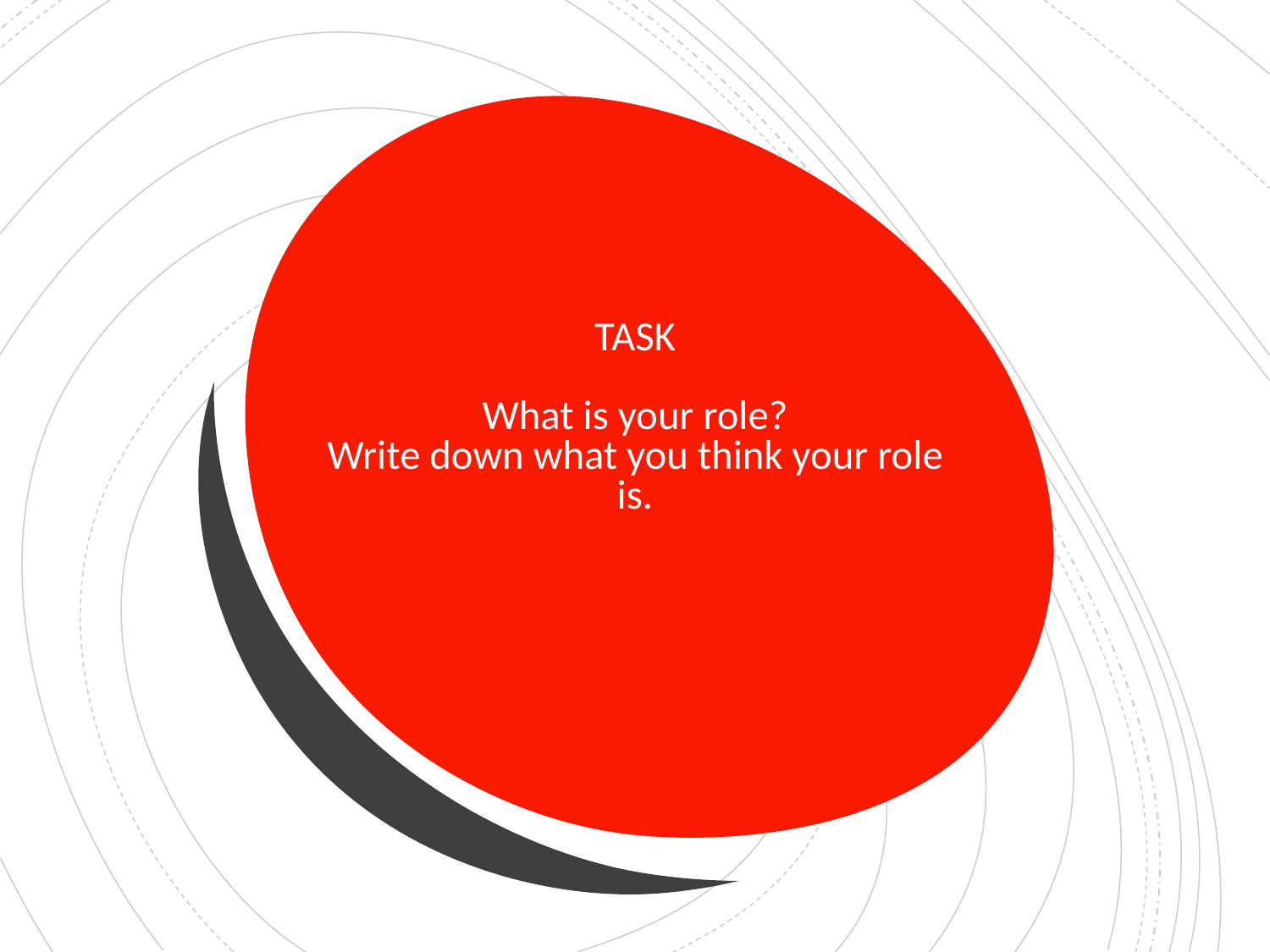

# TASK What is your role? Write down what you think your role is.